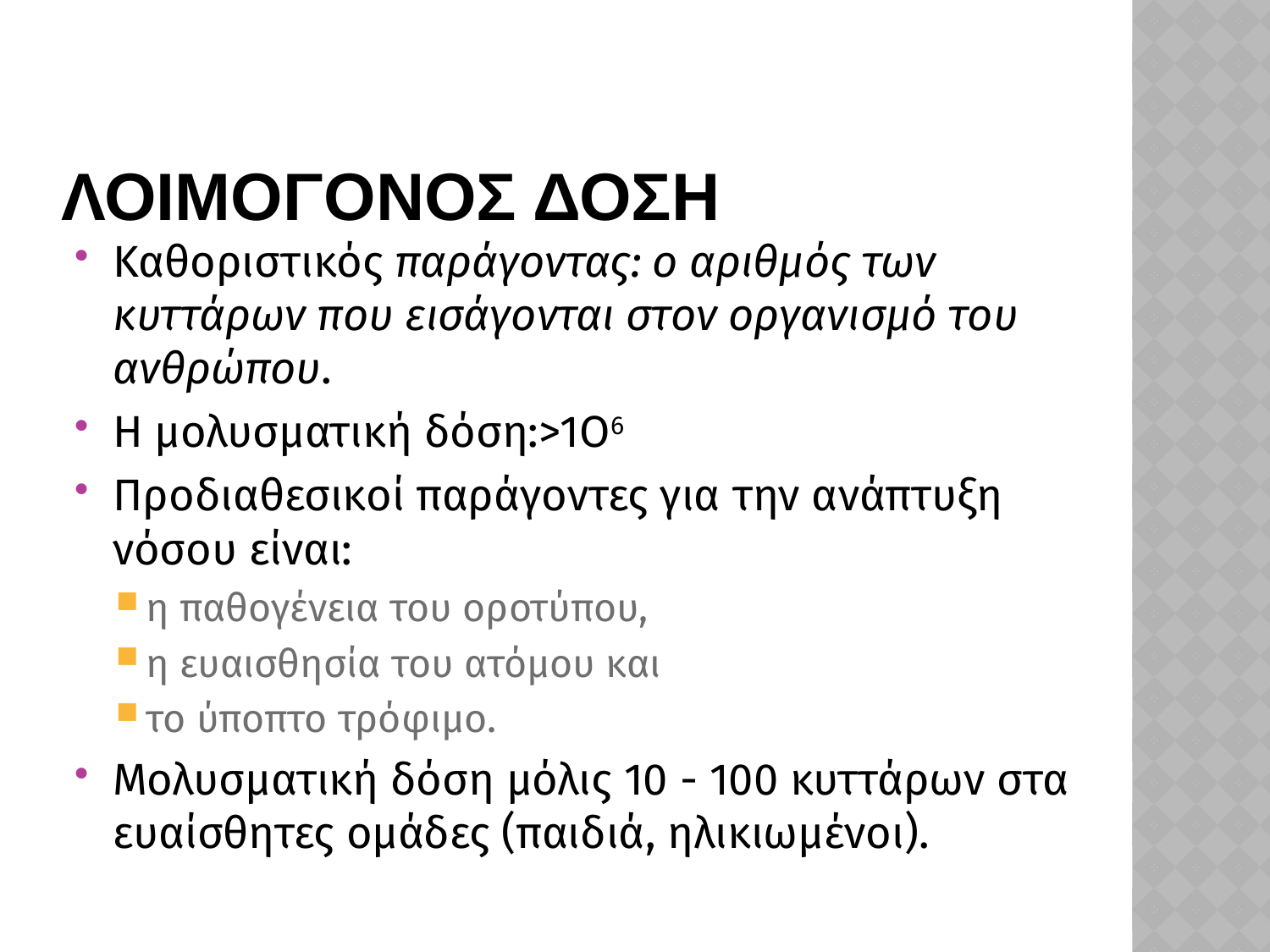

# ΛΟΙΜΟΓΟΝΟΣ ΔΟΣΗ
Καθοριστικός παράγοντας: ο αριθμός των κυττάρων που εισάγονται στον οργανισμό του ανθρώπου.
Η μολυσματική δόση:>1Ο6
Προδιαθεσικοί παράγοντες για την ανάπτυξη νόσου είναι:
η παθογένεια του οροτύπου,
η ευαισθησία του ατόμου και
το ύποπτο τρόφιμο.
Μολυσματική δόση μόλις 10 - 100 κυττάρων στα ευαίσθητες ομάδες (παιδιά, ηλικιωμένοι).